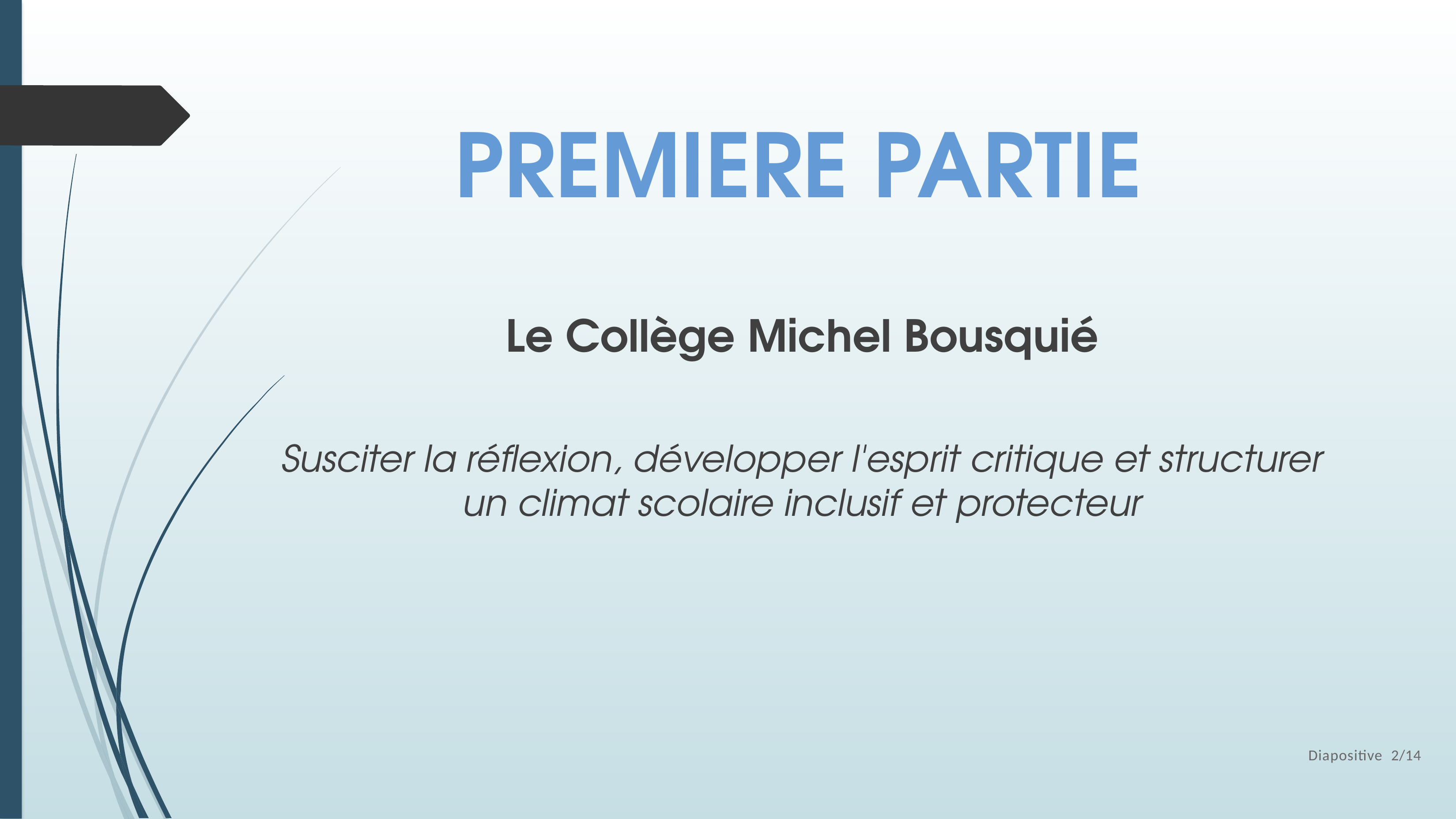

# PREMIERE PARTIE
Le Collège Michel Bousquié

Susciter la réflexion, développer l'esprit critique et structurer un climat scolaire inclusif et protecteur
Diapositive  2/14